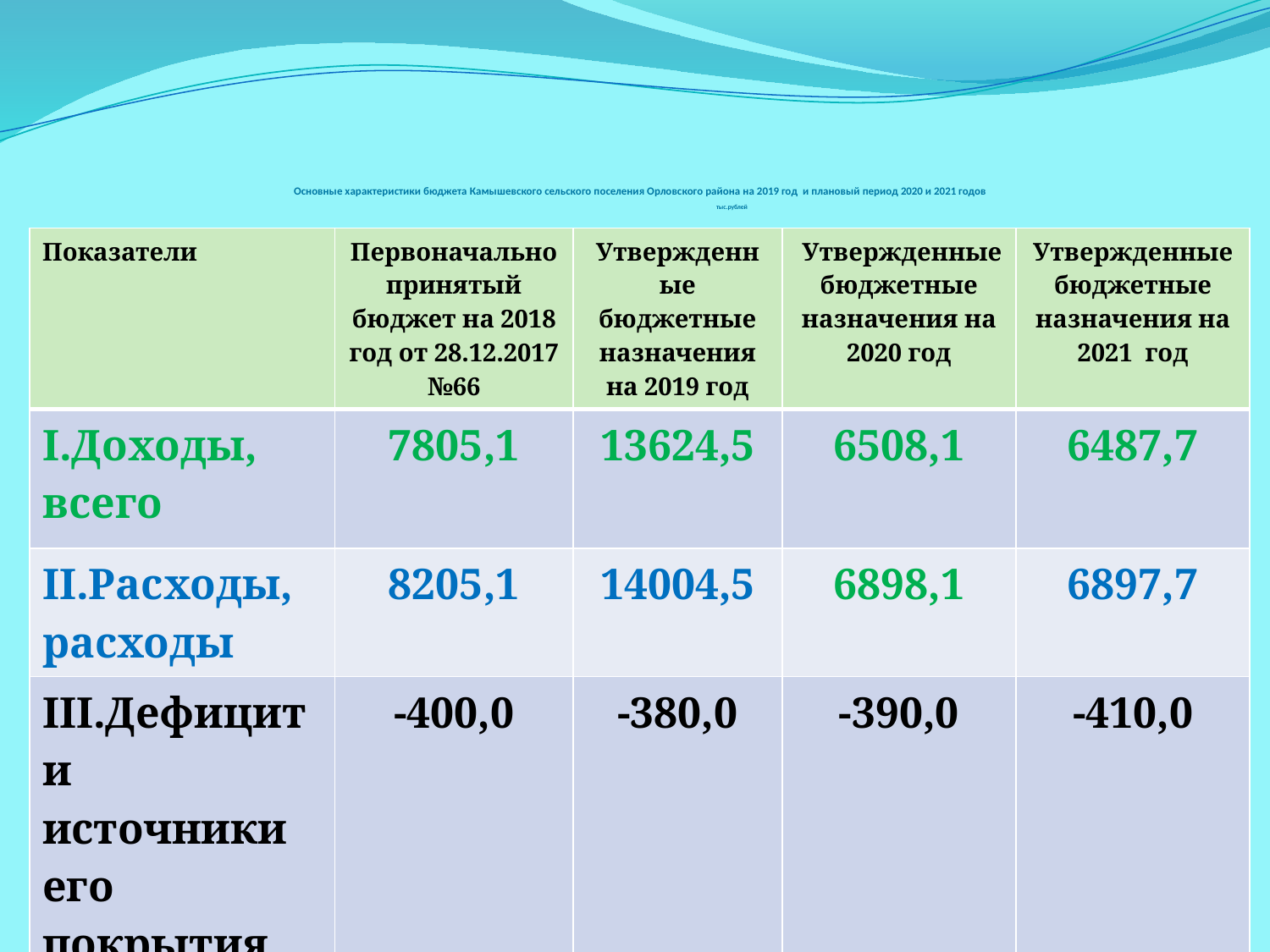

# Основные характеристики бюджета Камышевского сельского поселения Орловского района на 2019 год  и плановый период 2020 и 2021 годов тыс.рублей
| Показатели | Первоначально принятый бюджет на 2018 год от 28.12.2017 №66 | Утвержденные бюджетные назначения на 2019 год | Утвержденные бюджетные назначения на 2020 год | Утвержденные бюджетные назначения на 2021 год |
| --- | --- | --- | --- | --- |
| I.Доходы, всего | 7805,1 | 13624,5 | 6508,1 | 6487,7 |
| II.Расходы, расходы | 8205,1 | 14004,5 | 6898,1 | 6897,7 |
| III.Дефицит и источники его покрытия | -400,0 | -380,0 | -390,0 | -410,0 |